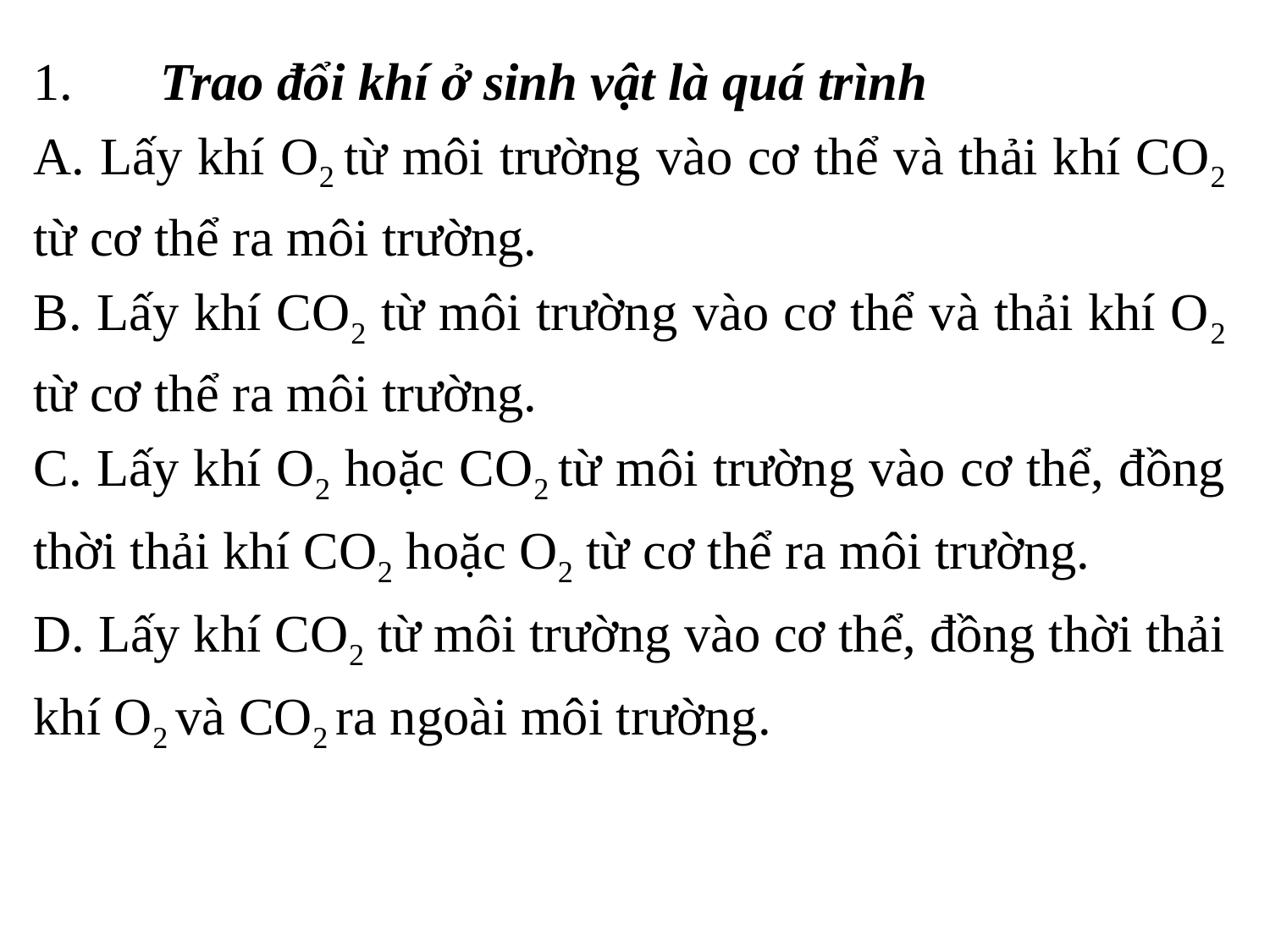

1.	Trao đổi khí ở sinh vật là quá trình
A. Lấy khí O2 từ môi trường vào cơ thể và thải khí CO2 từ cơ thể ra môi trường.
B. Lấy khí CO2 từ môi trường vào cơ thể và thải khí O2 từ cơ thể ra môi trường.
C. Lấy khí O2 hoặc CO2 từ môi trường vào cơ thể, đồng thời thải khí CO2 hoặc O2 từ cơ thể ra môi trường.
D. Lấy khí CO2 từ môi trường vào cơ thể, đồng thời thải khí O2 và CO2 ra ngoài môi trường.